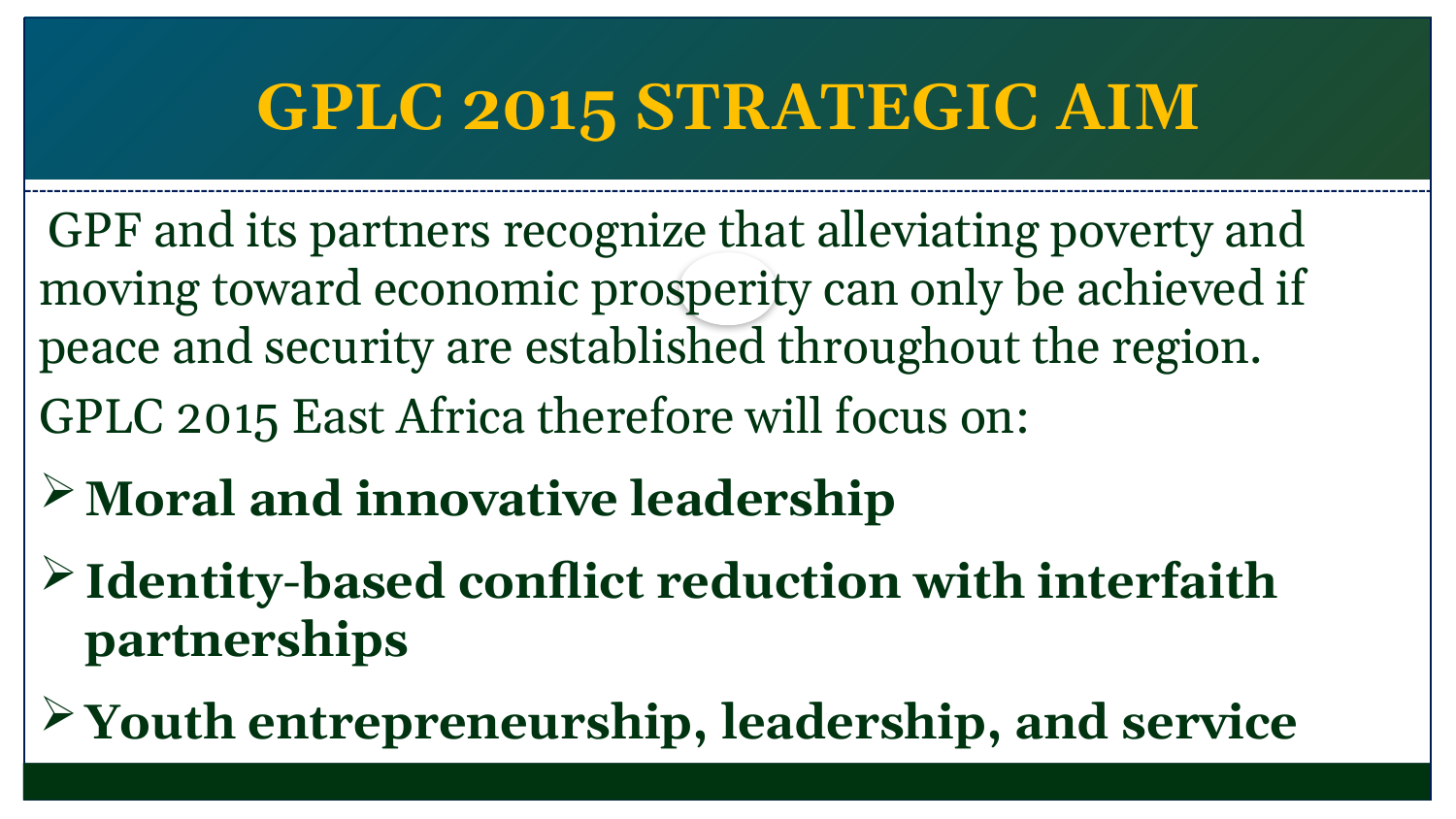

GPLC 2015 STRATEGIC AIM
 GPF and its partners recognize that alleviating poverty and moving toward economic prosperity can only be achieved if peace and security are established throughout the region.
GPLC 2015 East Africa therefore will focus on:
Moral and innovative leadership
Identity-based conflict reduction with interfaith partnerships
Youth entrepreneurship, leadership, and service